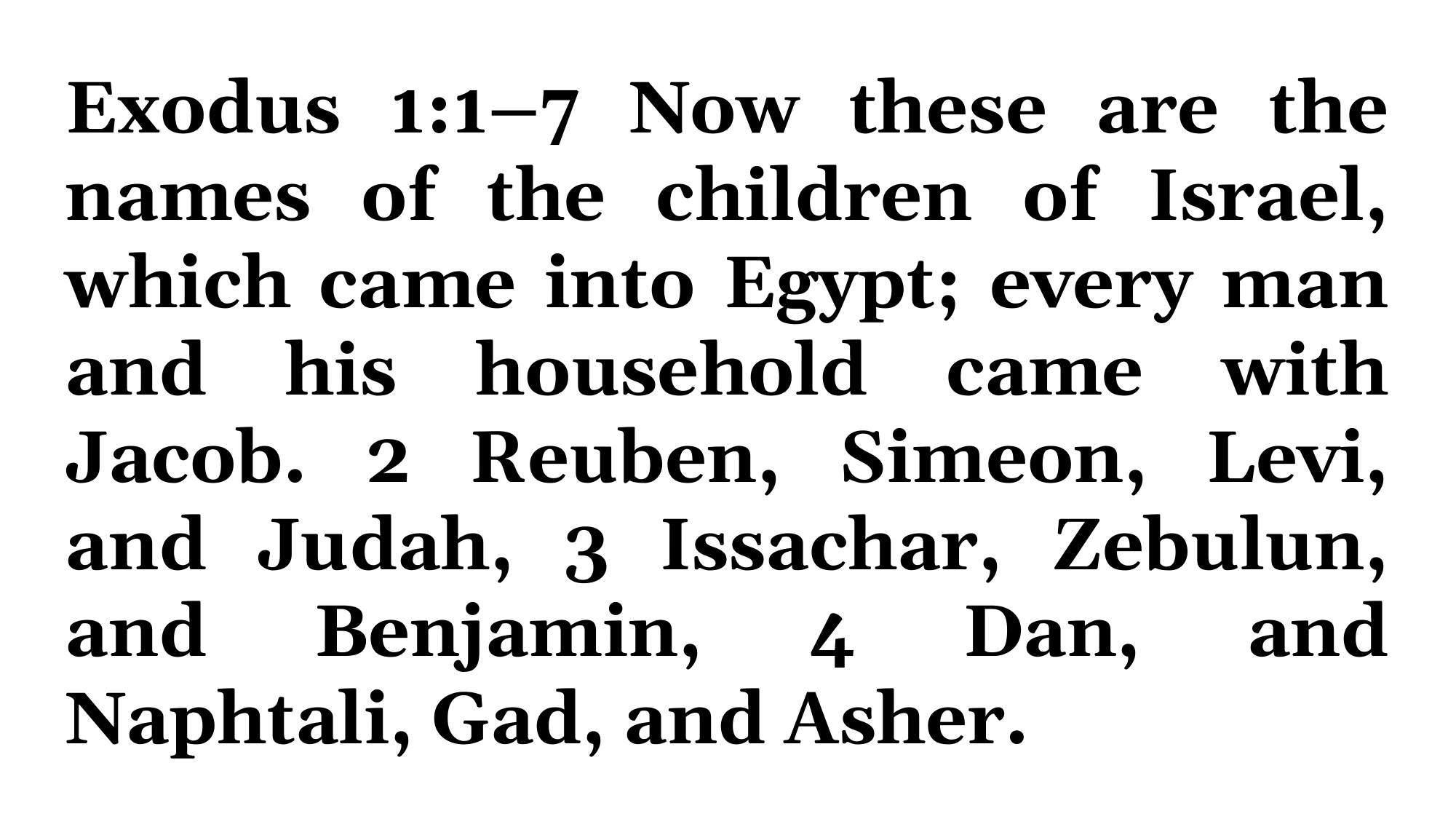

Exodus 1:1–7 Now these are the names of the children of Israel, which came into Egypt; every man and his household came with Jacob. 2 Reuben, Simeon, Levi, and Judah, 3 Issachar, Zebulun, and Benjamin, 4 Dan, and Naphtali, Gad, and Asher.